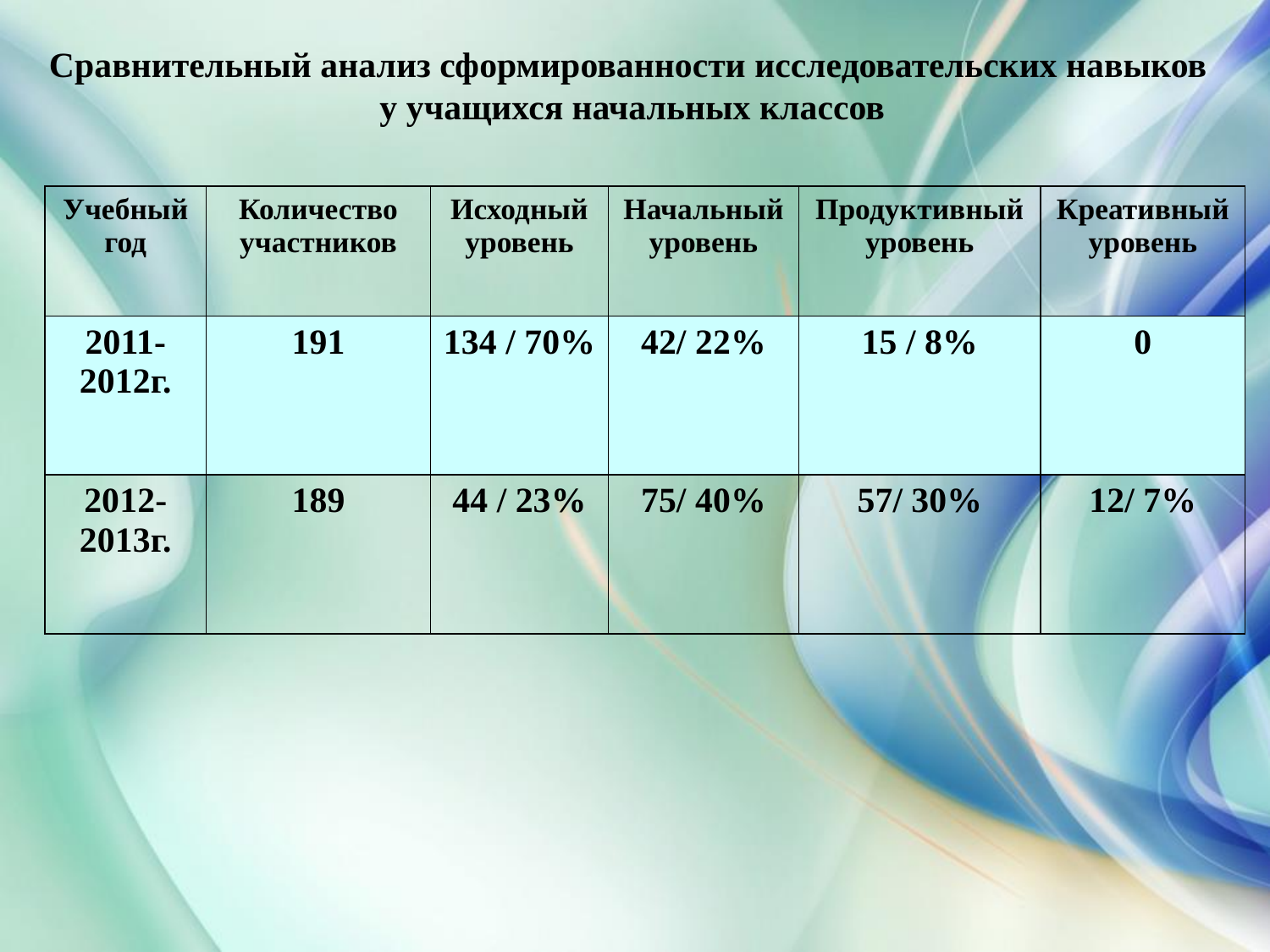

Сравнительный анализ сформированности исследовательских навыков
у учащихся начальных классов
| Учебный год | Количество участников | Исходный уровень | Начальный уровень | Продуктивный уровень | Креативный уровень |
| --- | --- | --- | --- | --- | --- |
| 2011-2012г. | 191 | 134 / 70% | 42/ 22% | 15 / 8% | 0 |
| 2012-2013г. | 189 | 44 / 23% | 75/ 40% | 57/ 30% | 12/ 7% |